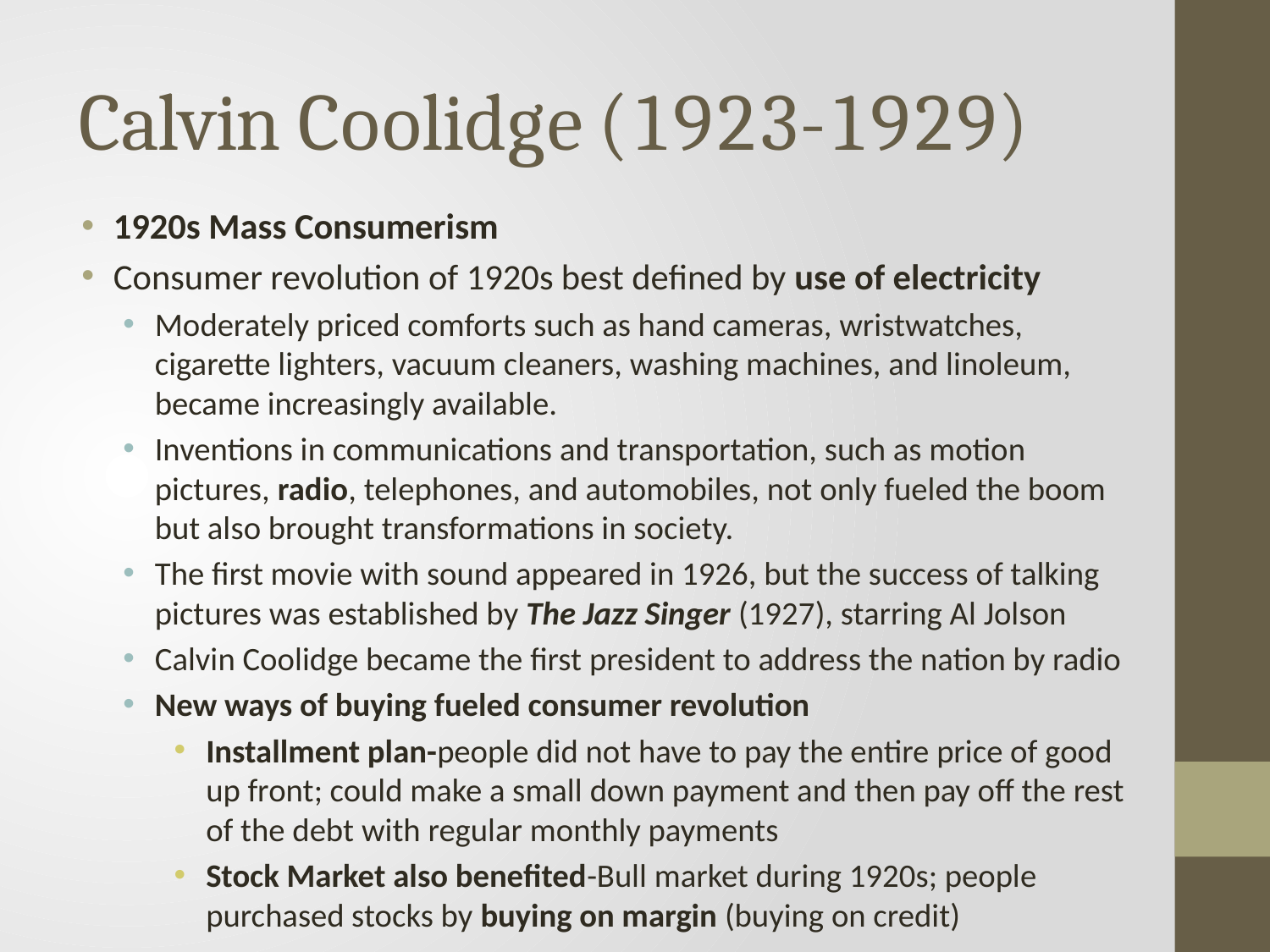

# Calvin Coolidge (1923-1929)
1920s Mass Consumerism
Consumer revolution of 1920s best defined by use of electricity
Moderately priced comforts such as hand cameras, wristwatches, cigarette lighters, vacuum cleaners, washing machines, and linoleum, became increasingly available.
Inventions in communications and transportation, such as motion pictures, radio, telephones, and automobiles, not only fueled the boom but also brought transformations in society.
The first movie with sound appeared in 1926, but the success of talking pictures was established by The Jazz Singer (1927), starring Al Jolson
Calvin Coolidge became the first president to address the nation by radio
New ways of buying fueled consumer revolution
Installment plan-people did not have to pay the entire price of good up front; could make a small down payment and then pay off the rest of the debt with regular monthly payments
Stock Market also benefited-Bull market during 1920s; people purchased stocks by buying on margin (buying on credit)